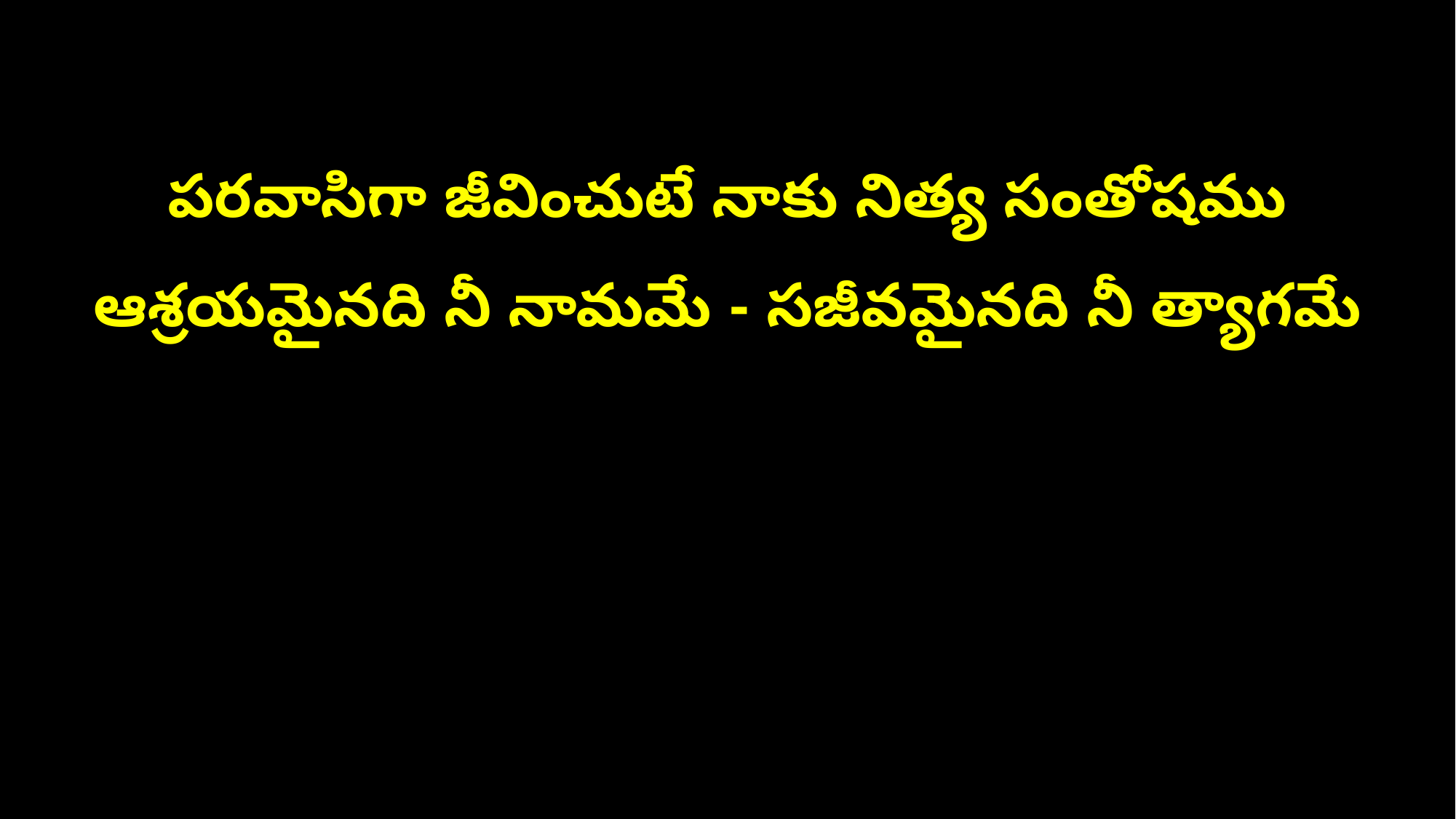

పరవాసిగా జీవించుటే నాకు నిత్య సంతోషము
ఆశ్రయమైనది నీ నామమే - సజీవమైనది నీ త్యాగమే